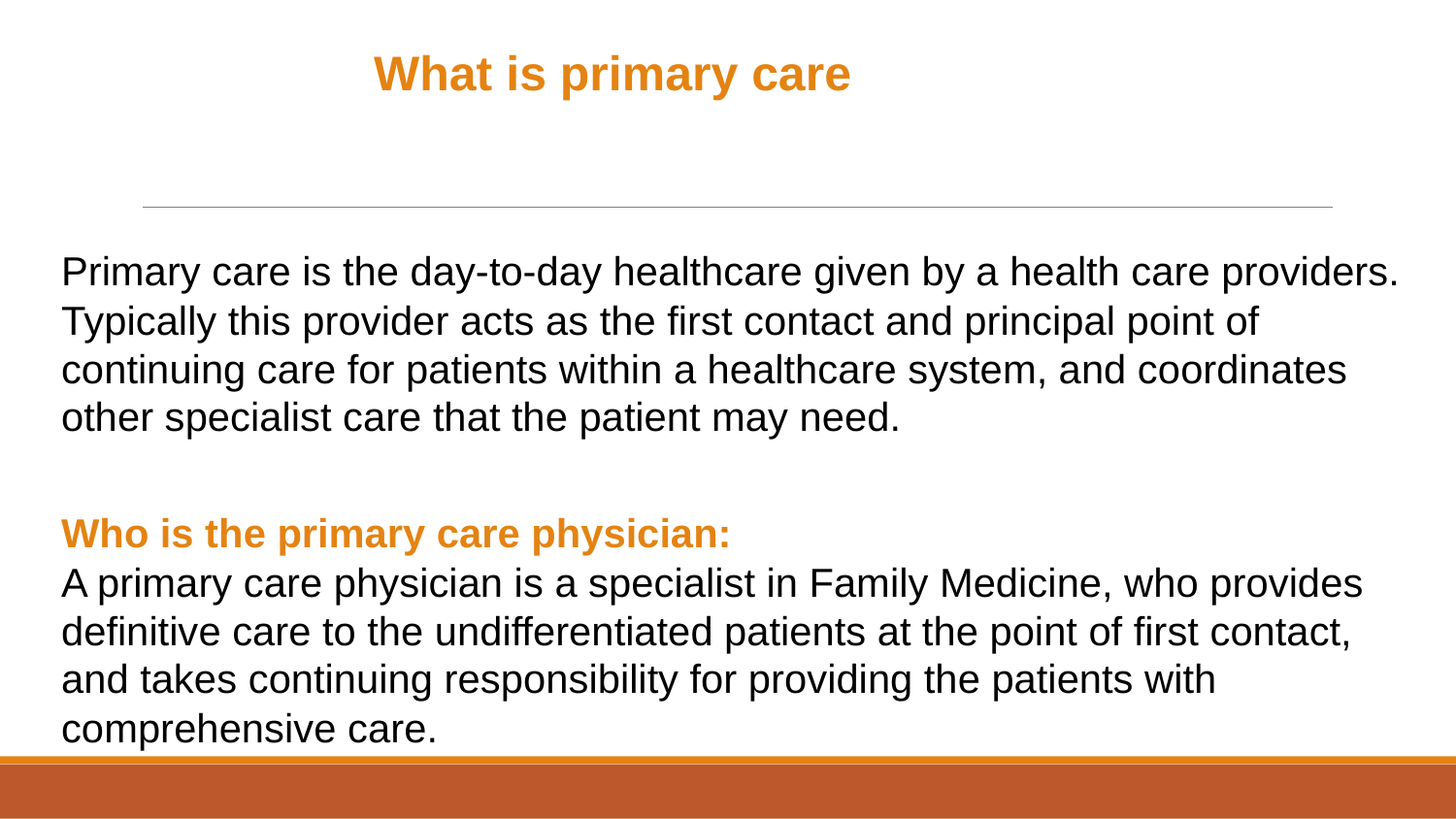

What is primary care

Primary care is the day-to-day healthcare given by a health care providers. Typically this provider acts as the first contact and principal point of continuing care for patients within a healthcare system, and coordinates other specialist care that the patient may need.

Who is the primary care physician:
A primary care physician is a specialist in Family Medicine, who provides definitive care to the undifferentiated patients at the point of first contact, and takes continuing responsibility for providing the patients with comprehensive care.